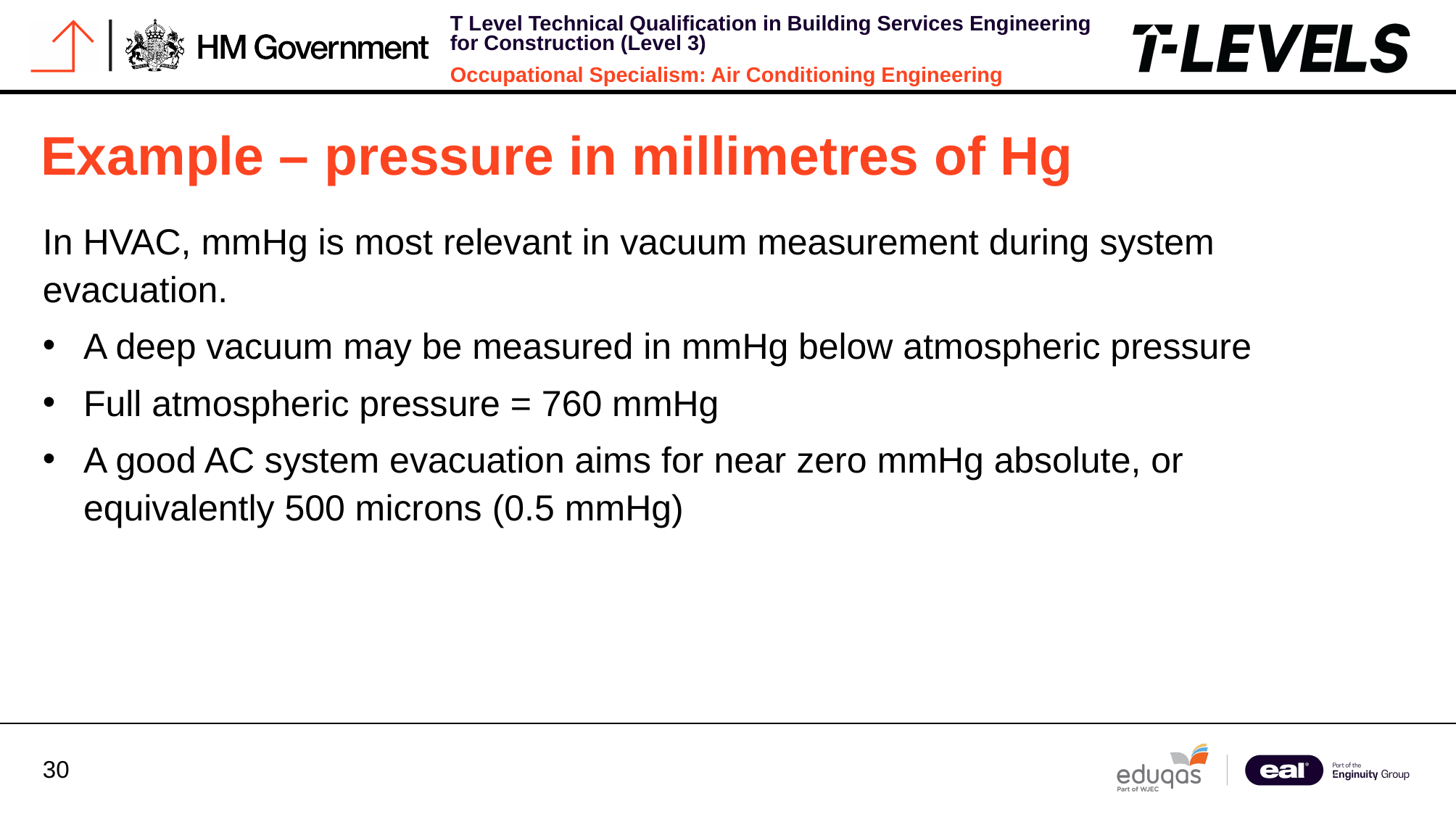

Example – pressure in millimetres of Hg
In HVAC, mmHg is most relevant in vacuum measurement during system evacuation.
A deep vacuum may be measured in mmHg below atmospheric pressure
Full atmospheric pressure = 760 mmHg
A good AC system evacuation aims for near zero mmHg absolute, or equivalently 500 microns (0.5 mmHg)